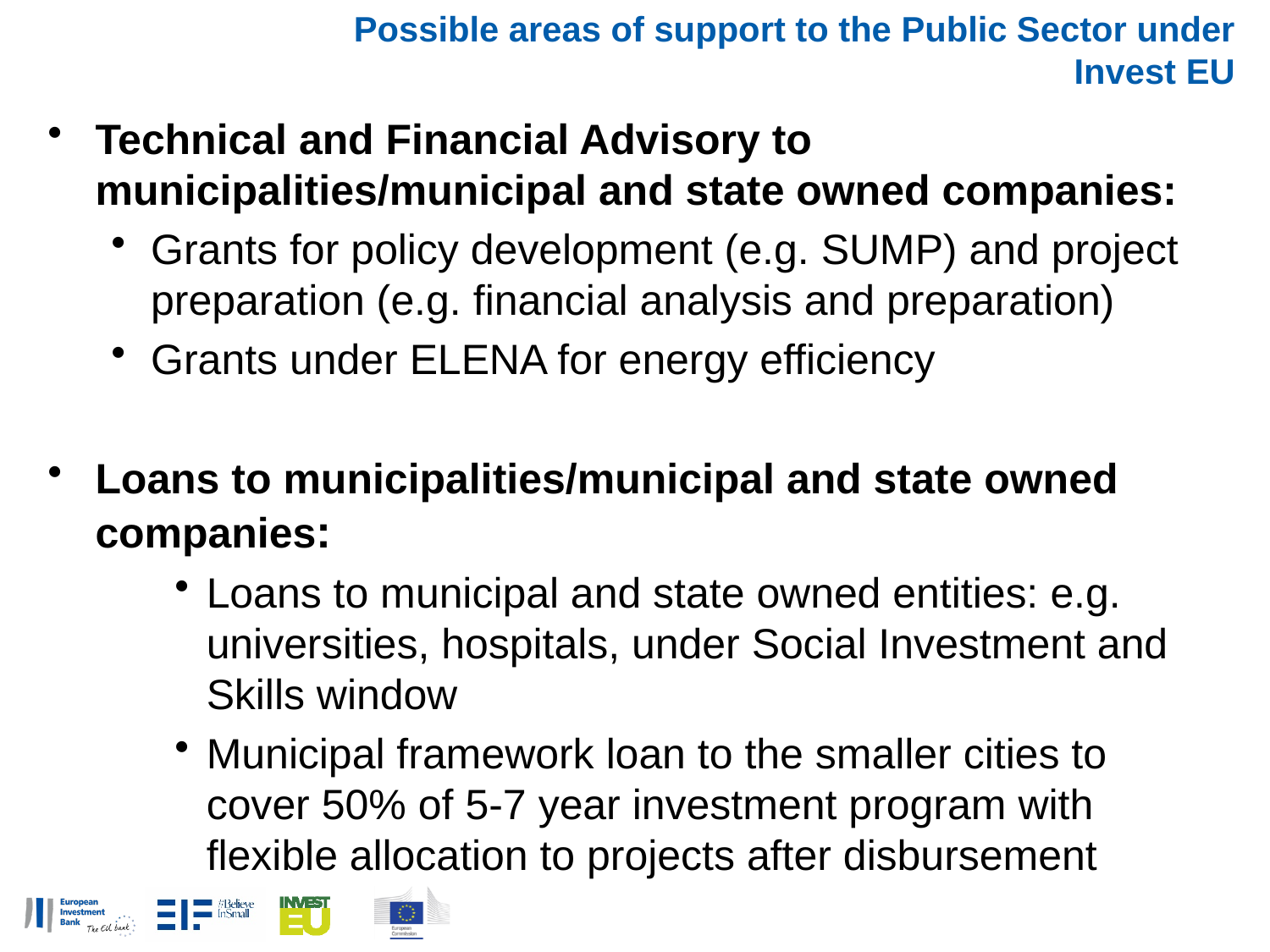

# Possible areas of support to the Public Sector under Invest EU
Technical and Financial Advisory to municipalities/municipal and state owned companies:
Grants for policy development (e.g. SUMP) and project preparation (e.g. financial analysis and preparation)
Grants under ELENA for energy efficiency

Loans to municipalities/municipal and state owned companies:
Loans to municipal and state owned entities: e.g. universities, hospitals, under Social Investment and Skills window
Municipal framework loan to the smaller cities to cover 50% of 5-7 year investment program with flexible allocation to projects after disbursement

14